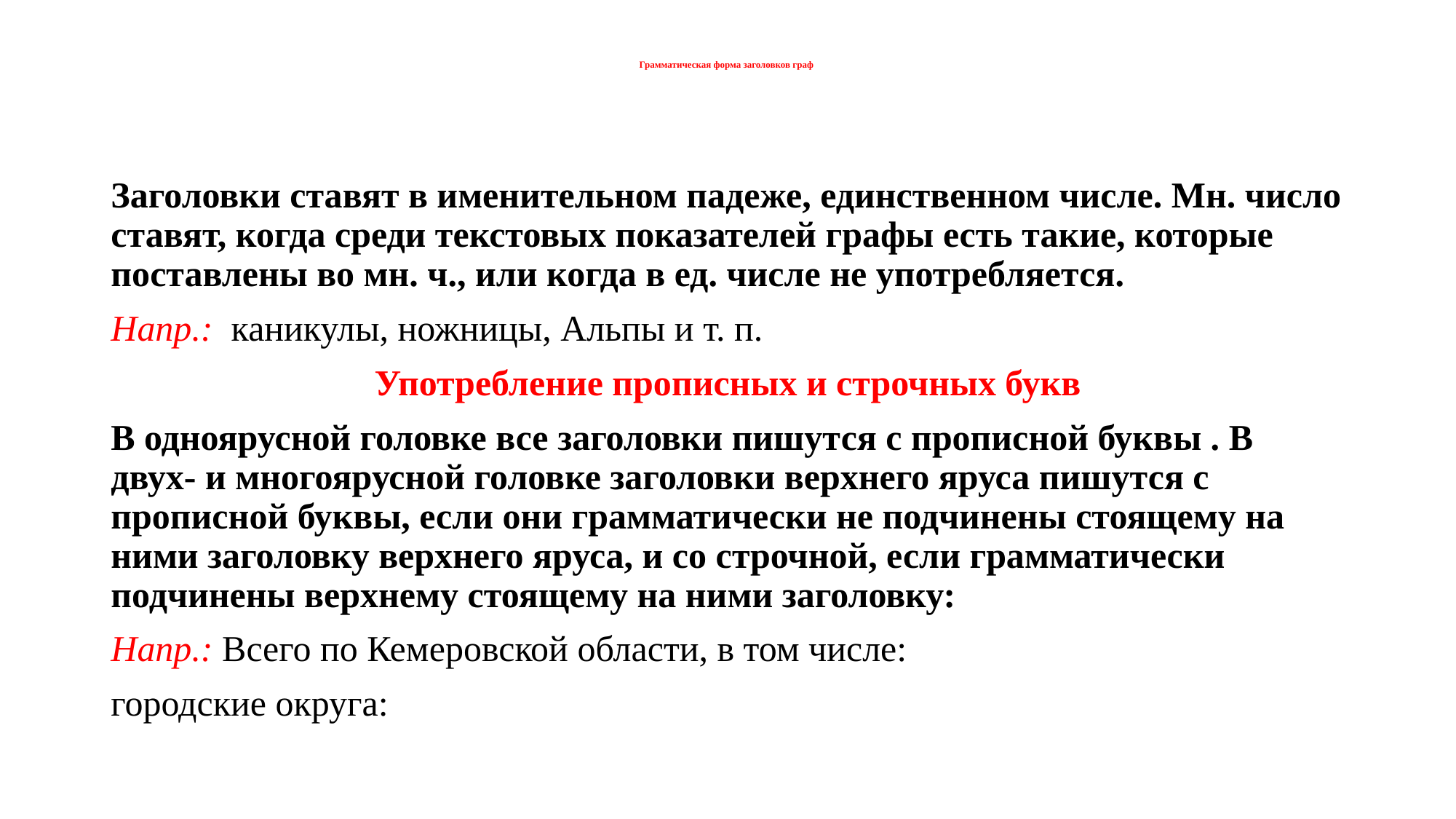

# Грамматическая форма заголовков граф

Заголовки ставят в именительном падеже, единственном числе. Мн. число ставят, когда среди текстовых показателей графы есть такие, которые поставлены во мн. ч., или когда в ед. числе не употребляется.
Напр.:  каникулы, ножницы, Альпы и т. п.
Употребление прописных и строчных букв
В одноярусной головке все заголовки пишутся с прописной буквы . В двух- и многоярусной головке заголовки верхнего яруса пишутся с прописной буквы, если они грамматически не подчинены стоящему на ними заголовку верхнего яруса, и со строчной, если грамматически подчинены верхнему стоящему на ними заголовку:
Напр.: Всего по Кемеровской области, в том числе:
городские округа: